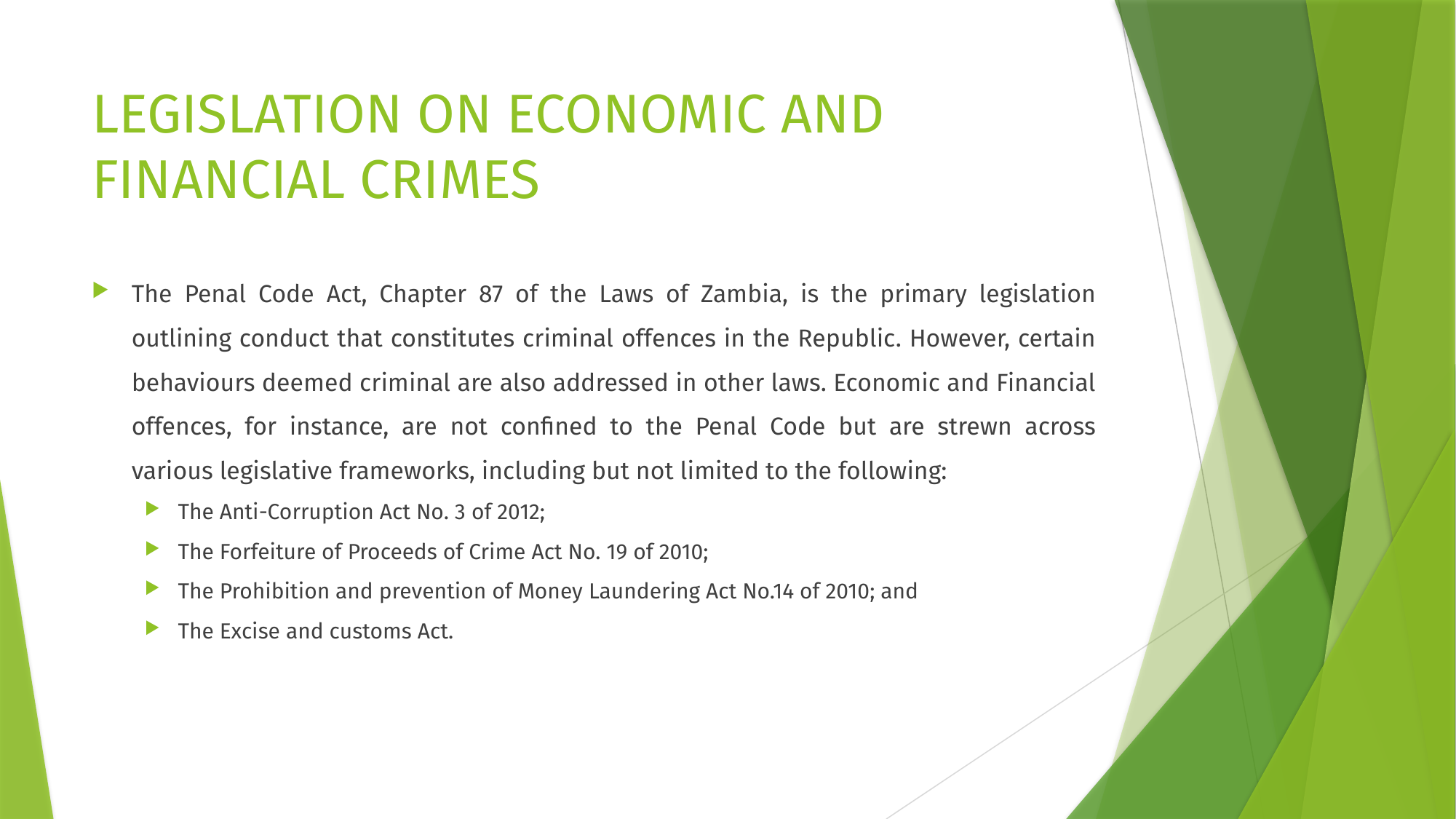

# LEGISLATION ON ECONOMIC AND FINANCIAL CRIMES
The Penal Code Act, Chapter 87 of the Laws of Zambia, is the primary legislation outlining conduct that constitutes criminal offences in the Republic. However, certain behaviours deemed criminal are also addressed in other laws. Economic and Financial offences, for instance, are not confined to the Penal Code but are strewn across various legislative frameworks, including but not limited to the following:
The Anti-Corruption Act No. 3 of 2012;
The Forfeiture of Proceeds of Crime Act No. 19 of 2010;
The Prohibition and prevention of Money Laundering Act No.14 of 2010; and
The Excise and customs Act.